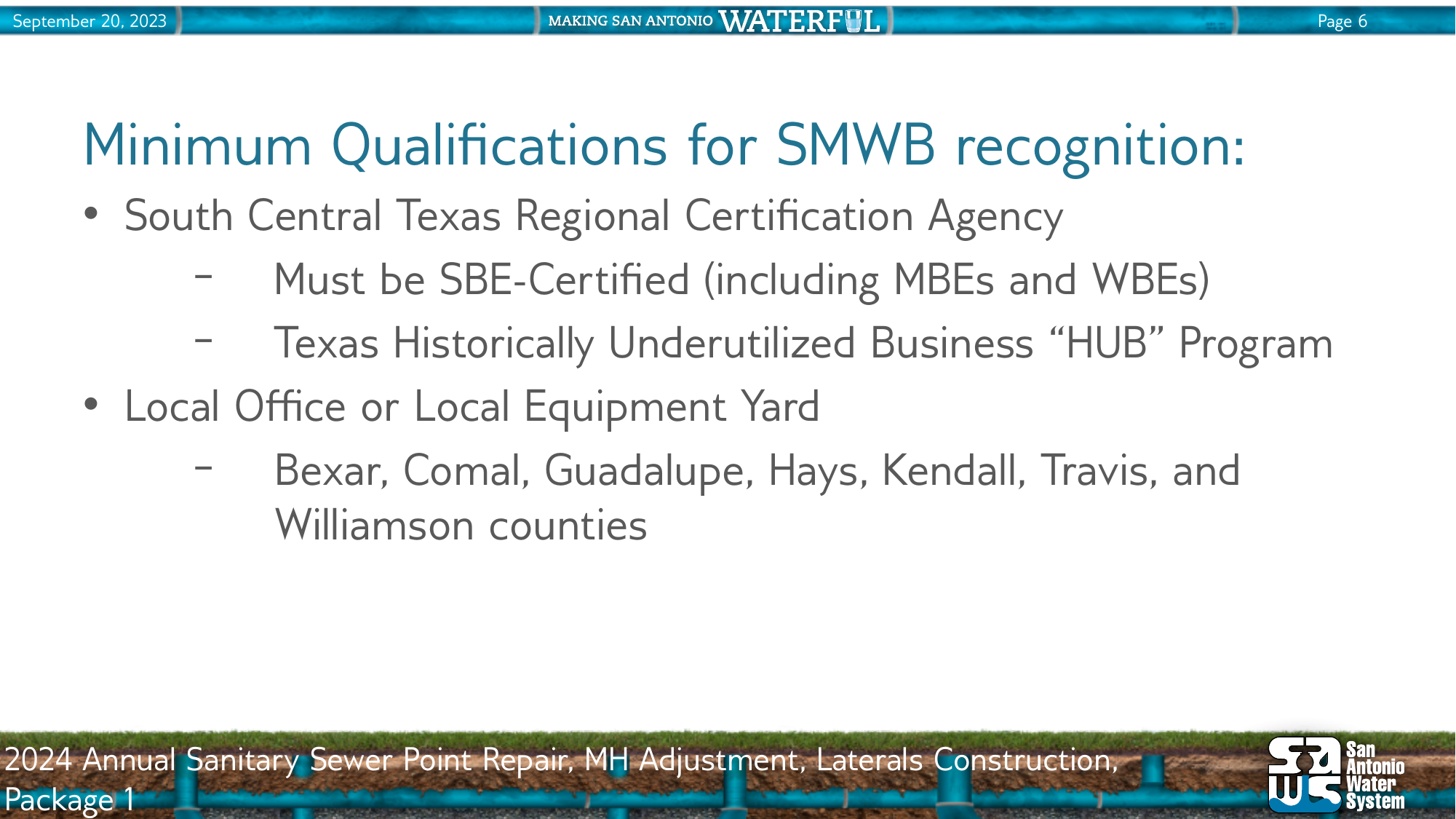

# Minimum Qualifications for SMWB recognition:
South Central Texas Regional Certification Agency
Must be SBE-Certified (including MBEs and WBEs)
Texas Historically Underutilized Business “HUB” Program
Local Office or Local Equipment Yard
Bexar, Comal, Guadalupe, Hays, Kendall, Travis, and Williamson counties